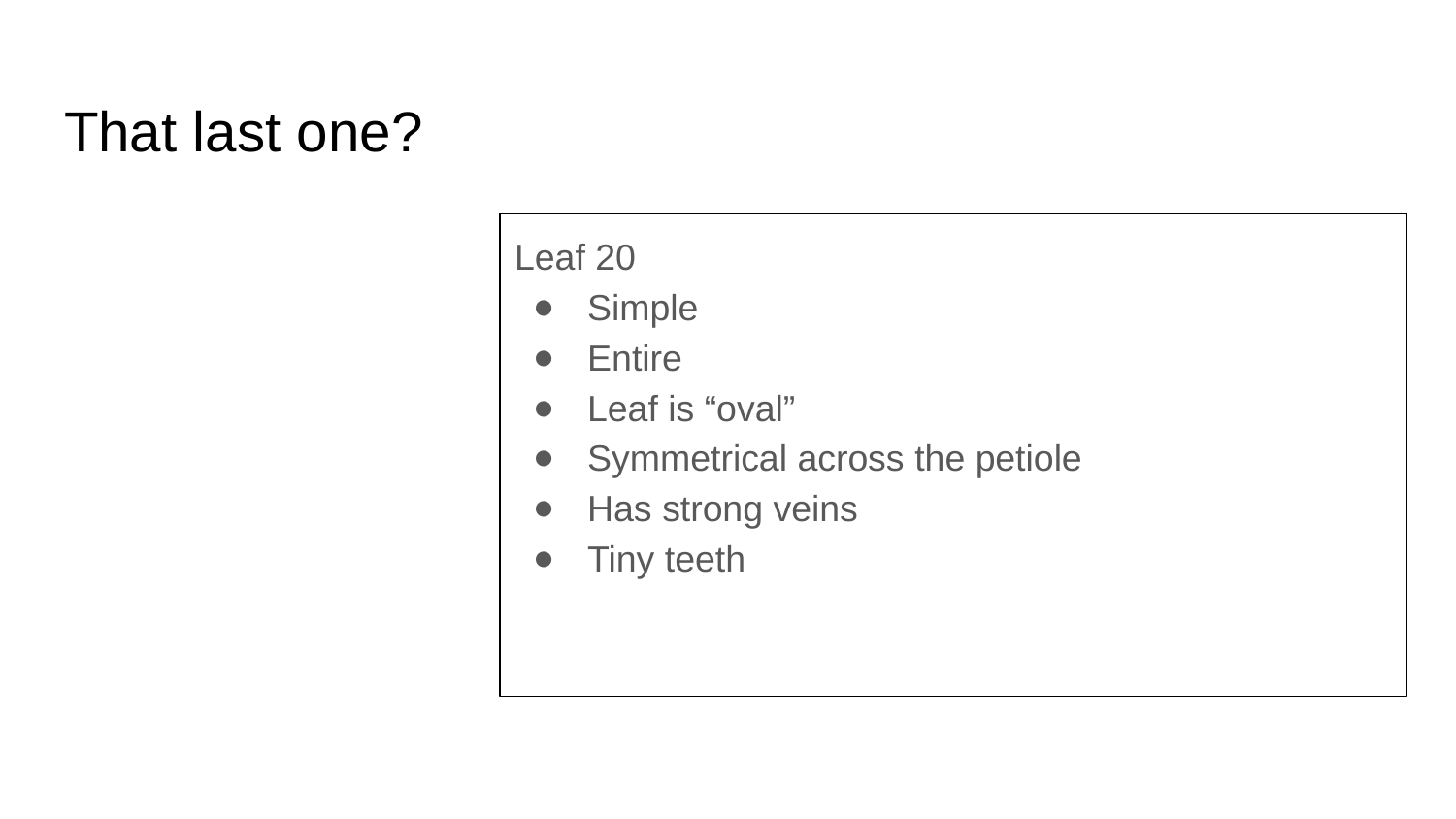

# That last one?
Leaf 20
Simple
Entire
Leaf is “oval”
Symmetrical across the petiole
Has strong veins
Tiny teeth